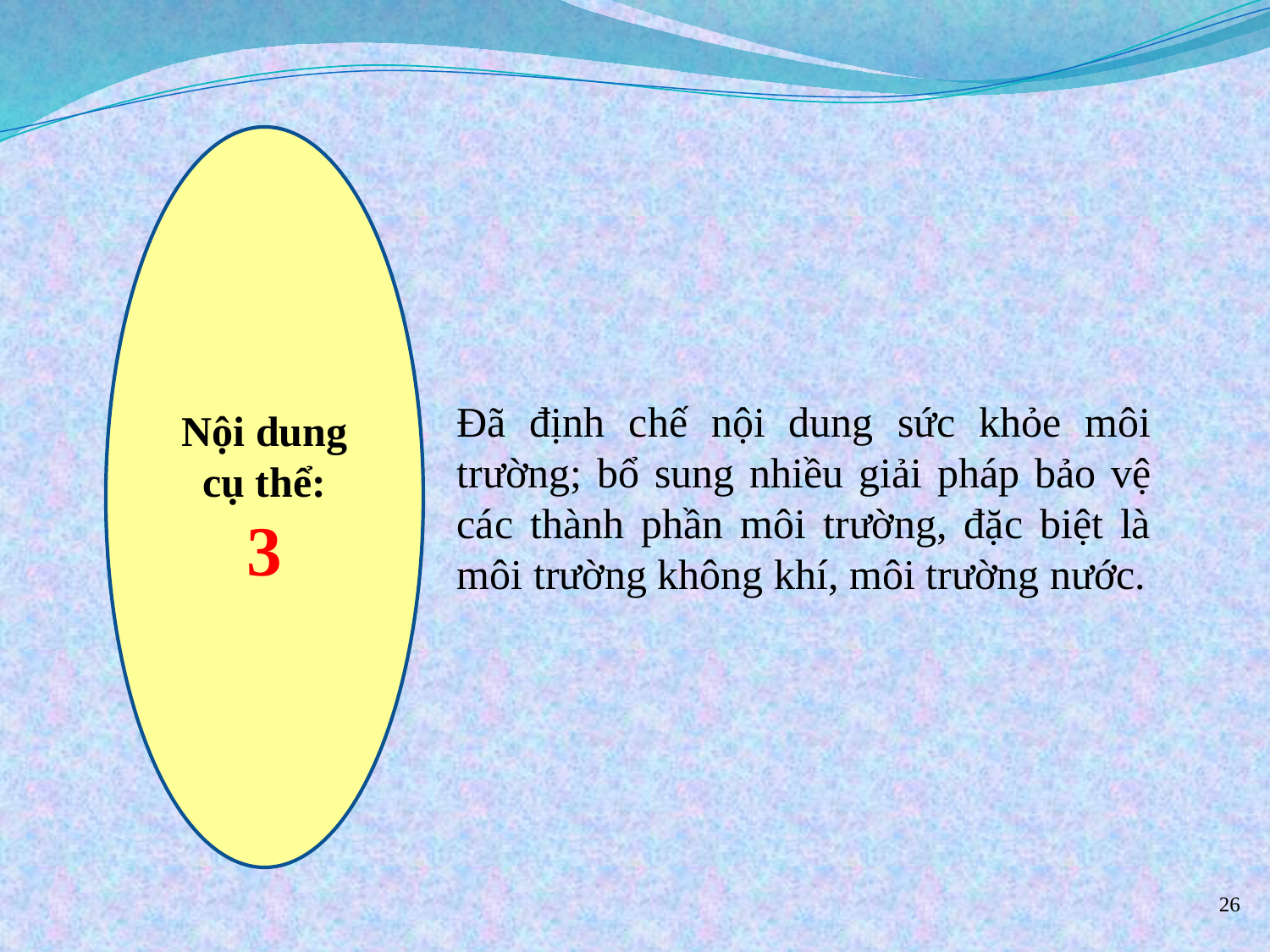

Nội dung cụ thể:
3
Đã định chế nội dung sức khỏe môi trường; bổ sung nhiều giải pháp bảo vệ các thành phần môi trường, đặc biệt là môi trường không khí, môi trường nước.
26